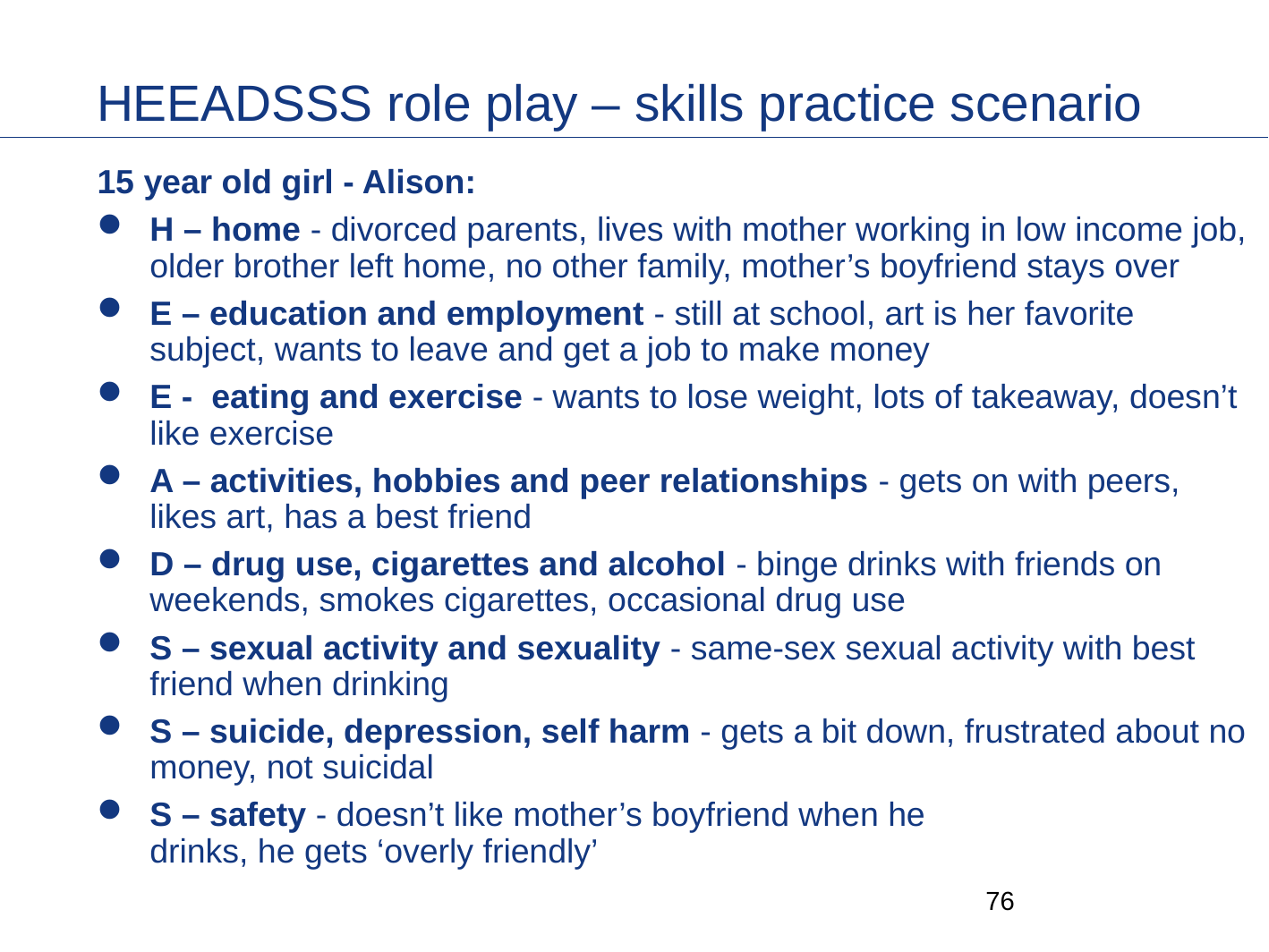

# HEEADSSS role play – skills practice scenario
15 year old girl - Alison:
H – home - divorced parents, lives with mother working in low income job, older brother left home, no other family, mother’s boyfriend stays over
E – education and employment - still at school, art is her favorite subject, wants to leave and get a job to make money
E -  eating and exercise - wants to lose weight, lots of takeaway, doesn’t like exercise
A – activities, hobbies and peer relationships - gets on with peers, likes art, has a best friend
D – drug use, cigarettes and alcohol - binge drinks with friends on weekends, smokes cigarettes, occasional drug use
S – sexual activity and sexuality - same-sex sexual activity with best friend when drinking
S – suicide, depression, self harm - gets a bit down, frustrated about no money, not suicidal
S – safety - doesn’t like mother’s boyfriend when he
drinks, he gets ‘overly friendly’
76